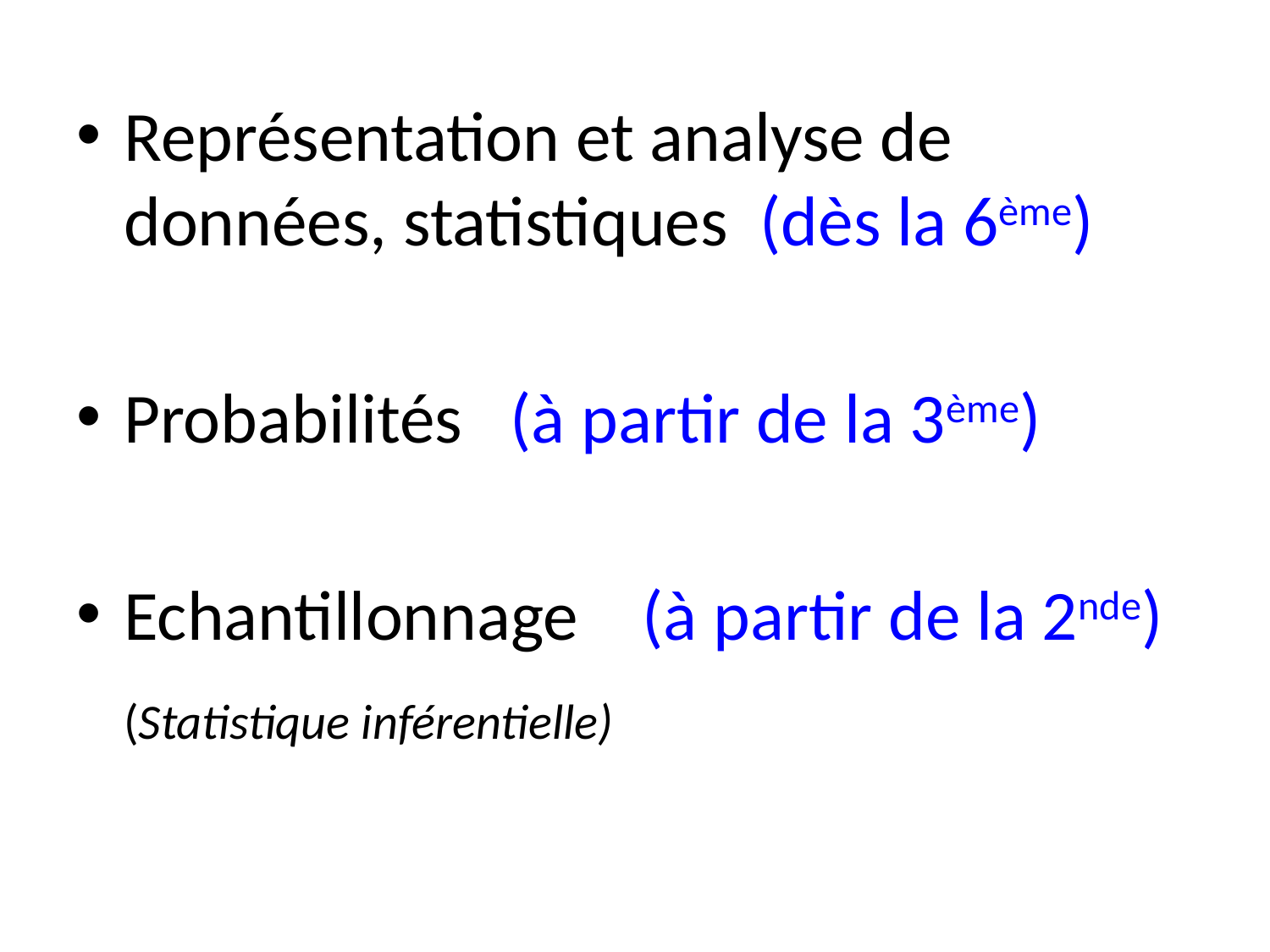

Représentation et analyse de données, statistiques  (dès la 6ème)

Probabilités   (à partir de la 3ème)

Echantillonnage    (à partir de la 2nde)
	(Statistique inférentielle)